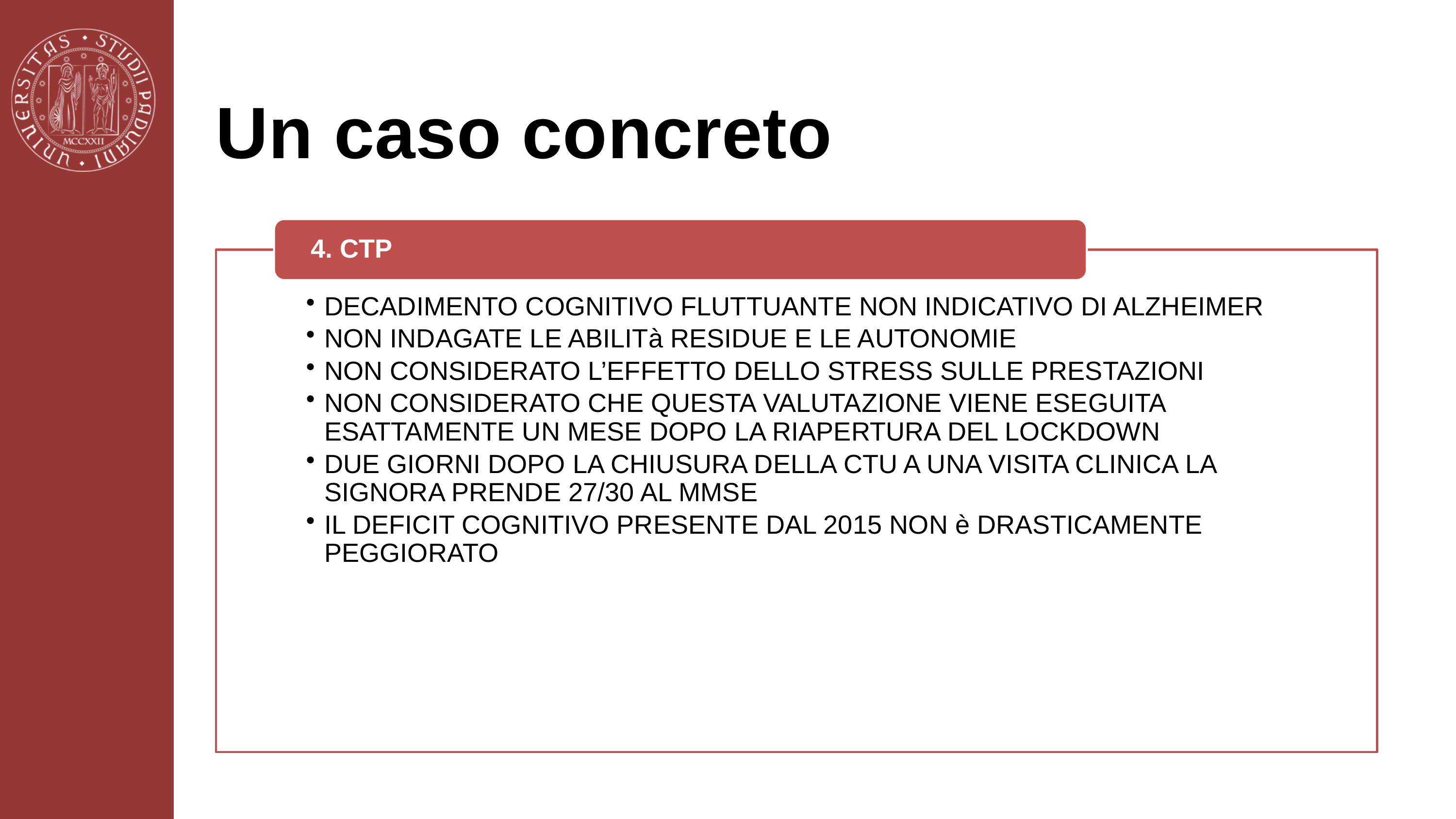

Un caso concreto
DECADIMENTO COGNITIVO FLUTTUANTE NON INDICATIVO DI ALZHEIMER
NON INDAGATE LE ABILITà RESIDUE E LE AUTONOMIE
NON CONSIDERATO L’EFFETTO DELLO STRESS SULLE PRESTAZIONI
NON CONSIDERATO CHE QUESTA VALUTAZIONE VIENE ESEGUITA ESATTAMENTE UN MESE DOPO LA RIAPERTURA DEL LOCKDOWN
DUE GIORNI DOPO LA CHIUSURA DELLA CTU A UNA VISITA CLINICA LA SIGNORA PRENDE 27/30 AL MMSE
IL DEFICIT COGNITIVO PRESENTE DAL 2015 NON è DRASTICAMENTE PEGGIORATO
4. CTP